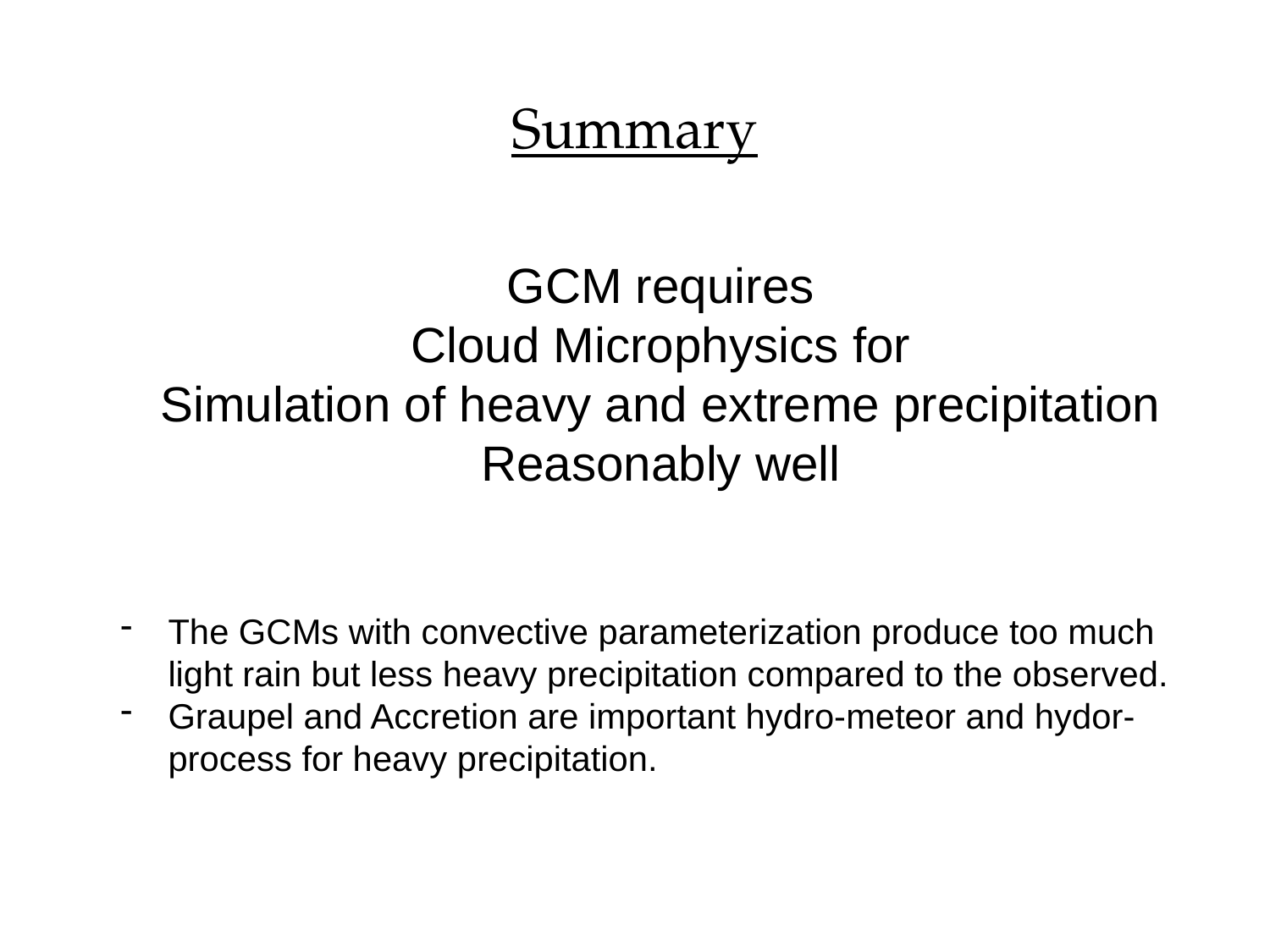

Summary
GCM requires
Cloud Microphysics for
Simulation of heavy and extreme precipitation
Reasonably well

The GCMs with convective parameterization produce too much light rain but less heavy precipitation compared to the observed.
Graupel and Accretion are important hydro-meteor and hydor-process for heavy precipitation.